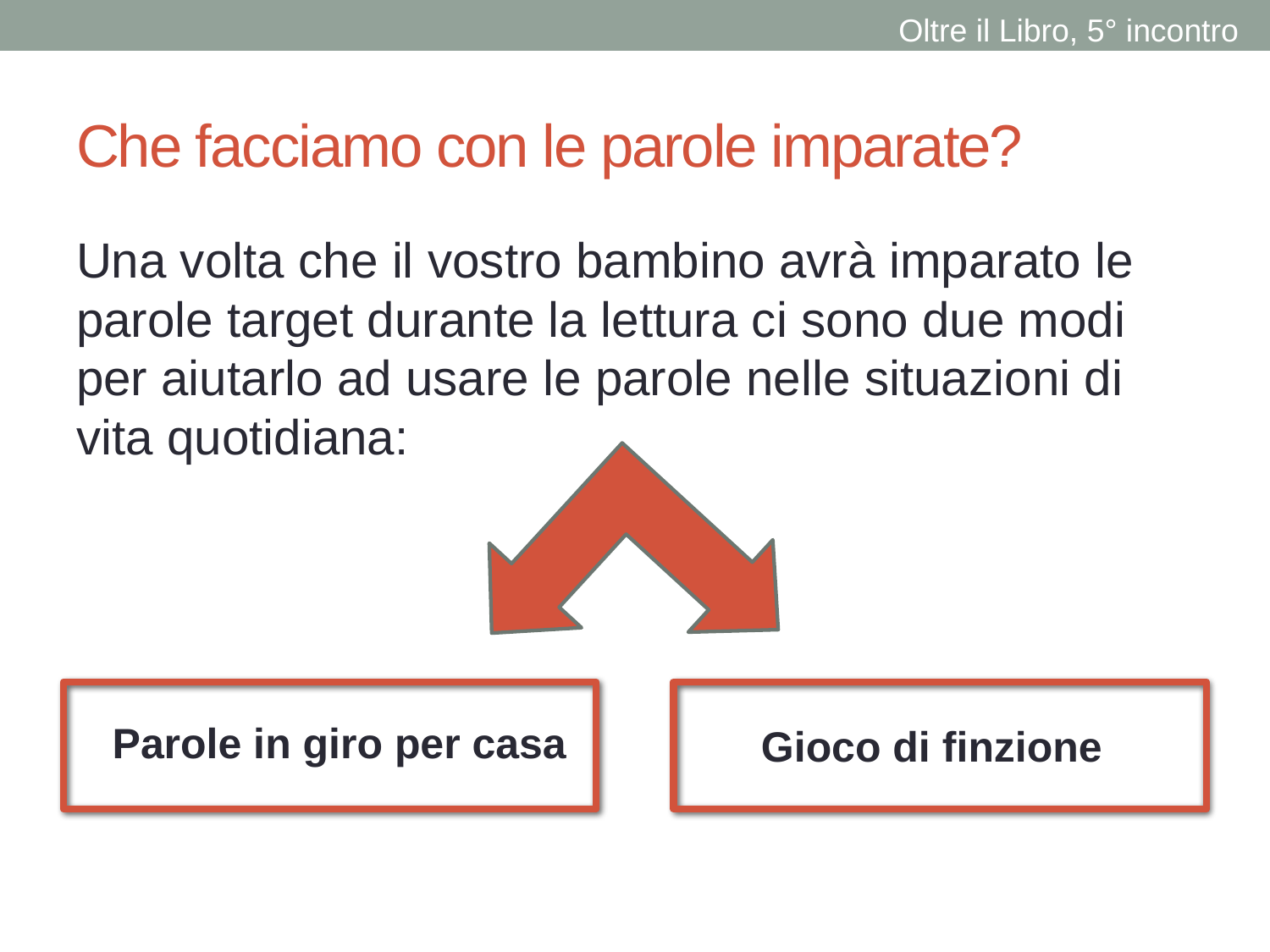

Oltre il Libro, 5° incontro
# Che facciamo con le parole imparate?
Una volta che il vostro bambino avrà imparato le parole target durante la lettura ci sono due modi per aiutarlo ad usare le parole nelle situazioni di vita quotidiana:

Parole in giro per casa
Gioco di finzione